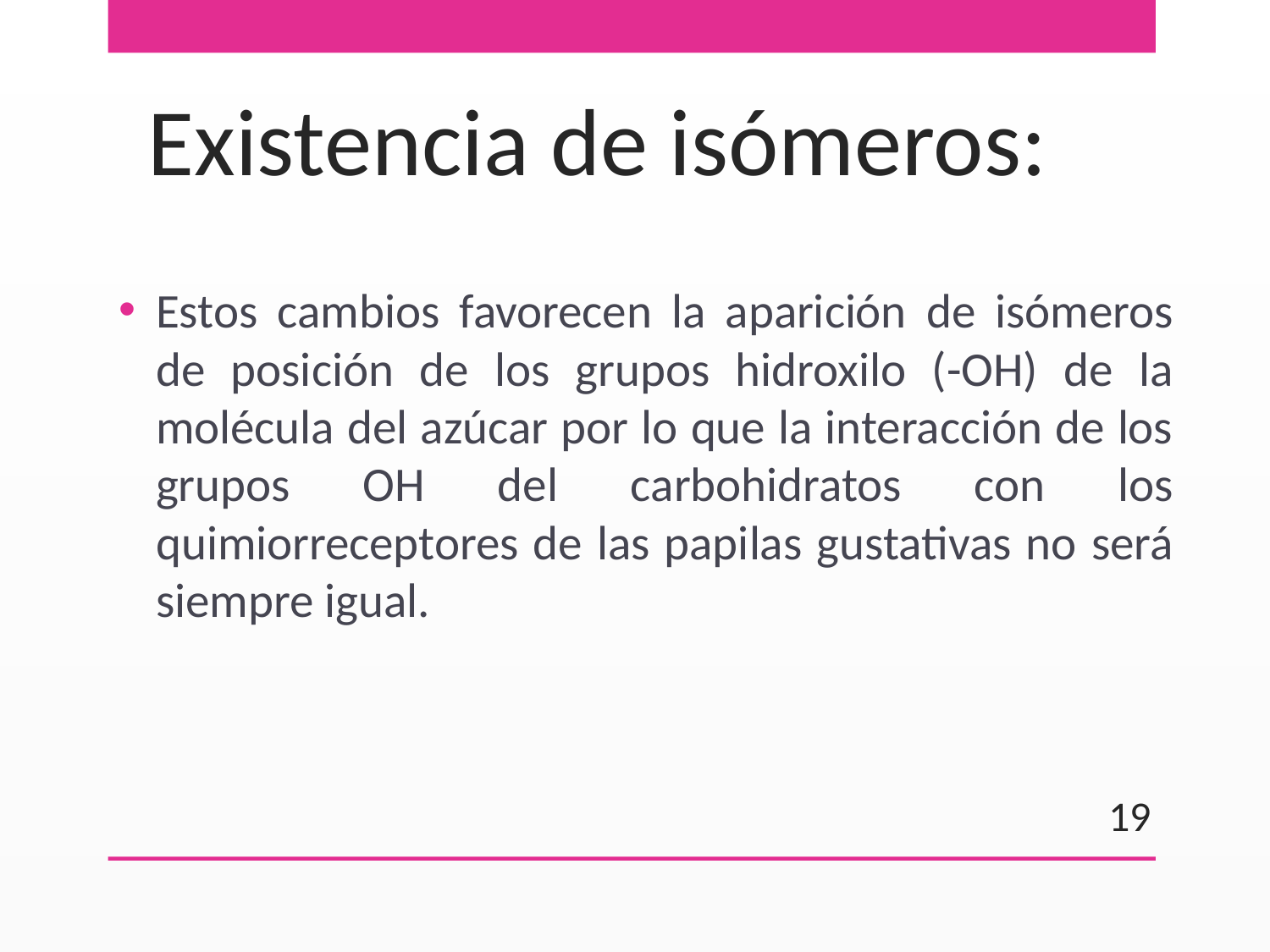

# Existencia de isómeros:
Estos cambios favorecen la aparición de isómeros de posición de los grupos hidroxilo (-OH) de la molécula del azúcar por lo que la interacción de los grupos OH del carbohidratos con los quimiorreceptores de las papilas gustativas no será siempre igual.

19